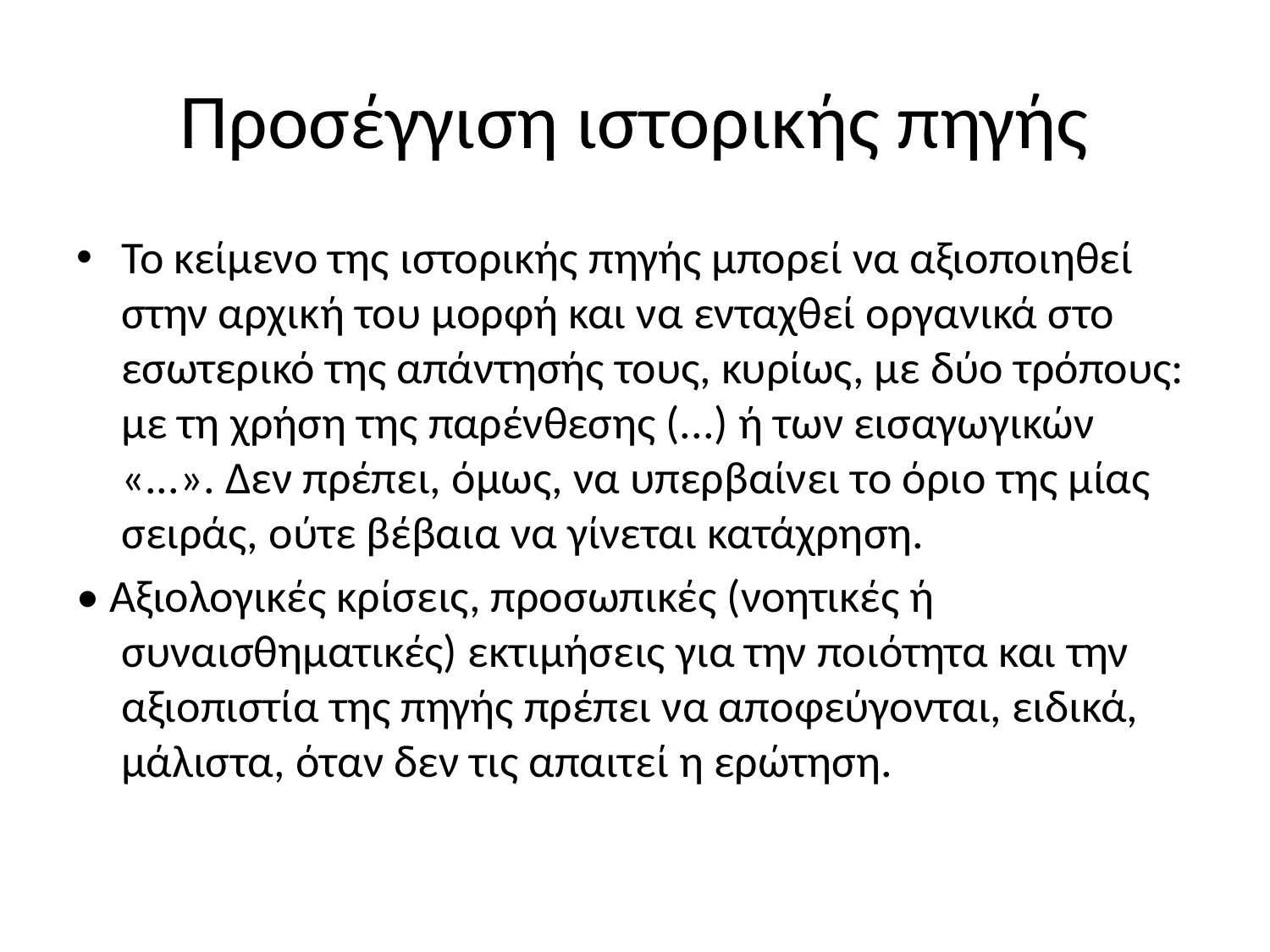

# Προσέγγιση ιστορικής πηγής
Το κείμενο της ιστορικής πηγής μπορεί να αξιοποιηθεί στην αρχική του μορφή και να ενταχθεί οργανικά στο εσωτερικό της απάντησής τους, κυρίως, με δύο τρόπους: με τη χρήση της παρένθεσης (...) ή των εισαγωγικών «...». Δεν πρέπει, όμως, να υπερβαίνει το όριο της μίας σειράς, ούτε βέβαια να γίνεται κατάχρηση.
• Αξιολογικές κρίσεις, προσωπικές (νοητικές ή συναισθηματικές) εκτιμήσεις για την ποιότητα και την αξιοπιστία της πηγής πρέπει να αποφεύγονται, ειδικά, μάλιστα, όταν δεν τις απαιτεί η ερώτηση.